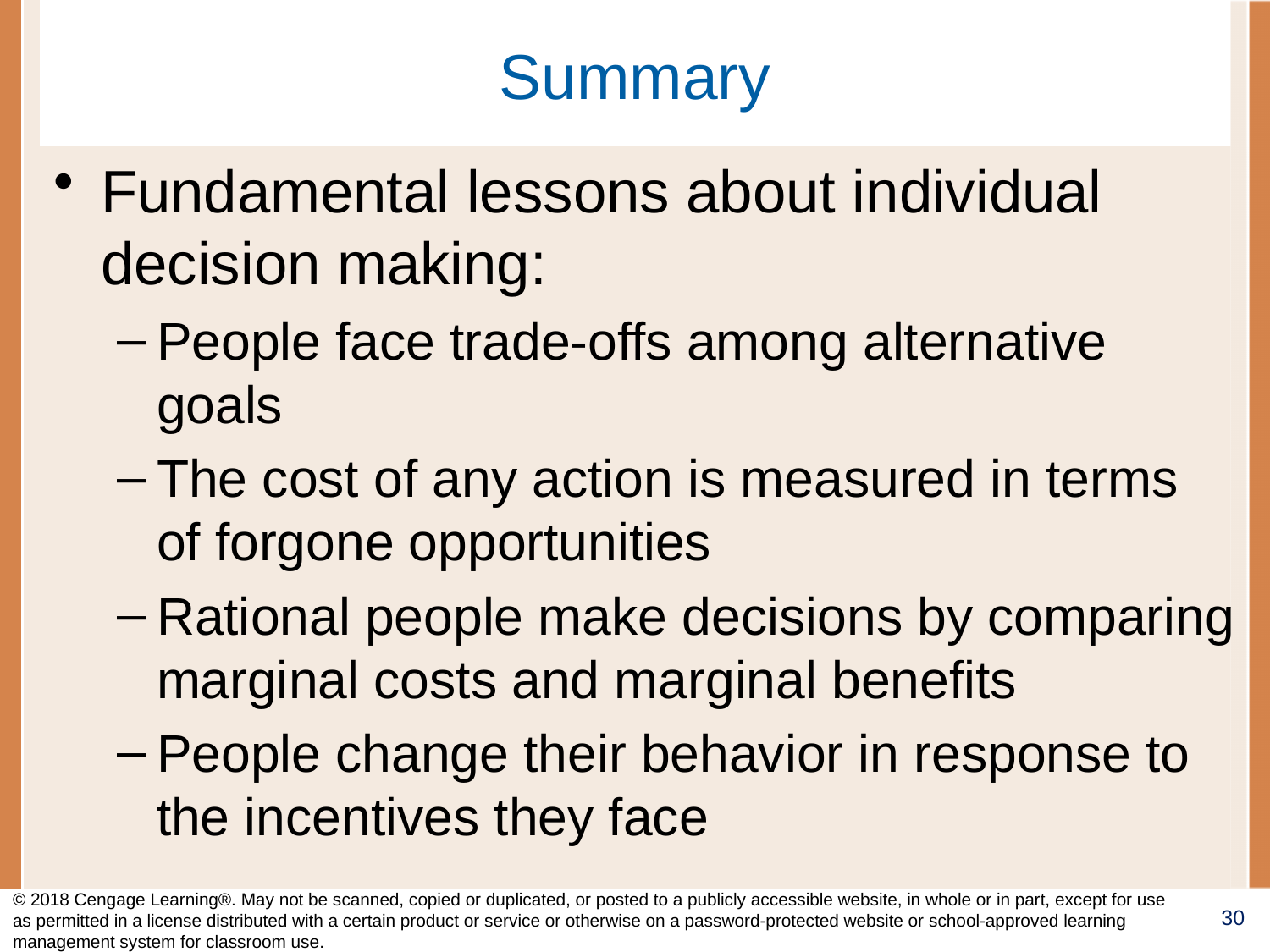

# Summary
Fundamental lessons about individual decision making:
People face trade-offs among alternative goals
The cost of any action is measured in terms of forgone opportunities
Rational people make decisions by comparing marginal costs and marginal benefits
People change their behavior in response to the incentives they face
© 2018 Cengage Learning®. May not be scanned, copied or duplicated, or posted to a publicly accessible website, in whole or in part, except for use as permitted in a license distributed with a certain product or service or otherwise on a password-protected website or school-approved learning management system for classroom use.
30